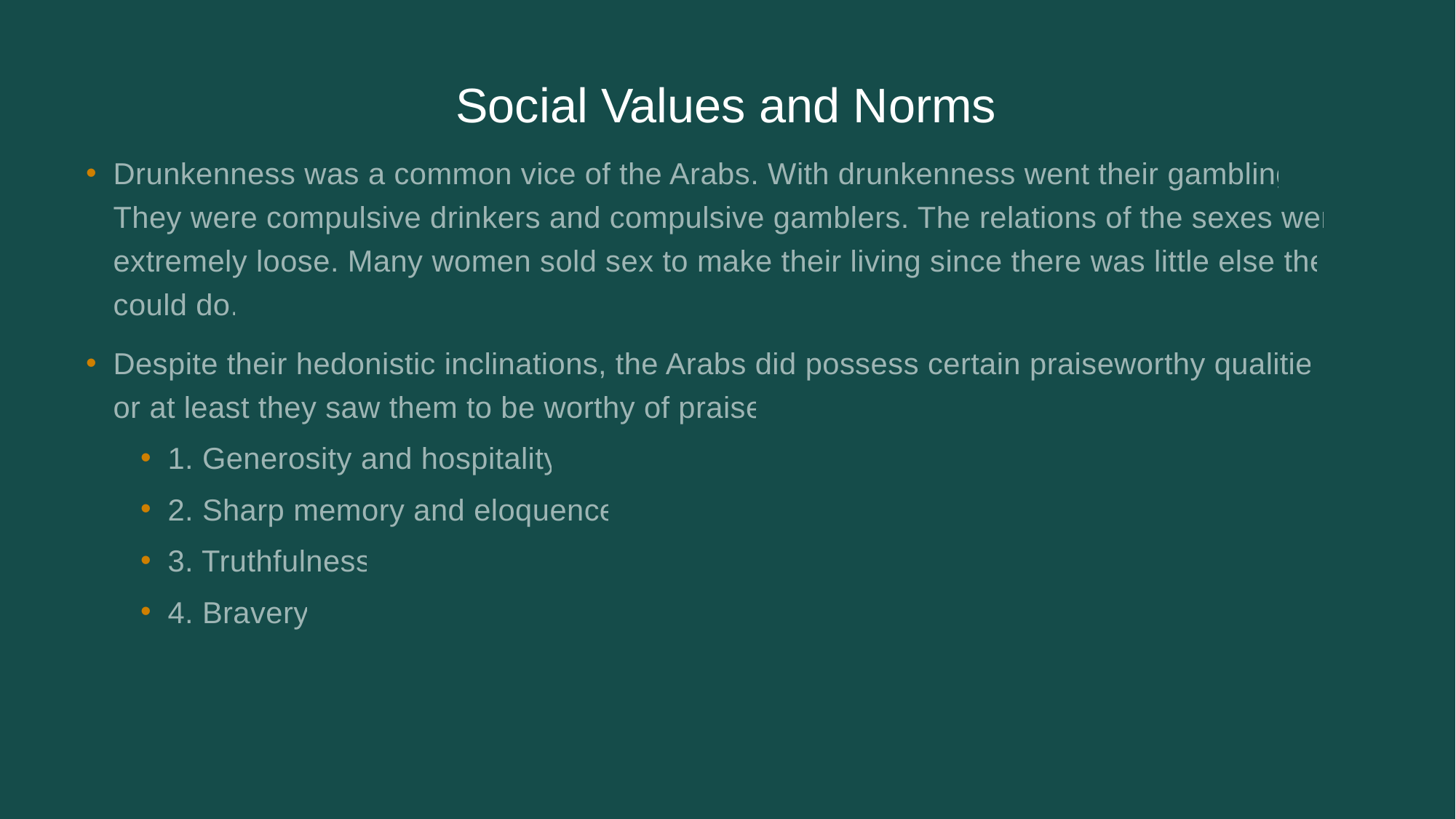

# Social Values and Norms
Drunkenness was a common vice of the Arabs. With drunkenness went their gambling. They were compulsive drinkers and compulsive gamblers. The relations of the sexes were extremely loose. Many women sold sex to make their living since there was little else they could do.
Despite their hedonistic inclinations, the Arabs did possess certain praiseworthy qualities, or at least they saw them to be worthy of praise:
1. Generosity and hospitality
2. Sharp memory and eloquence
3. Truthfulness
4. Bravery